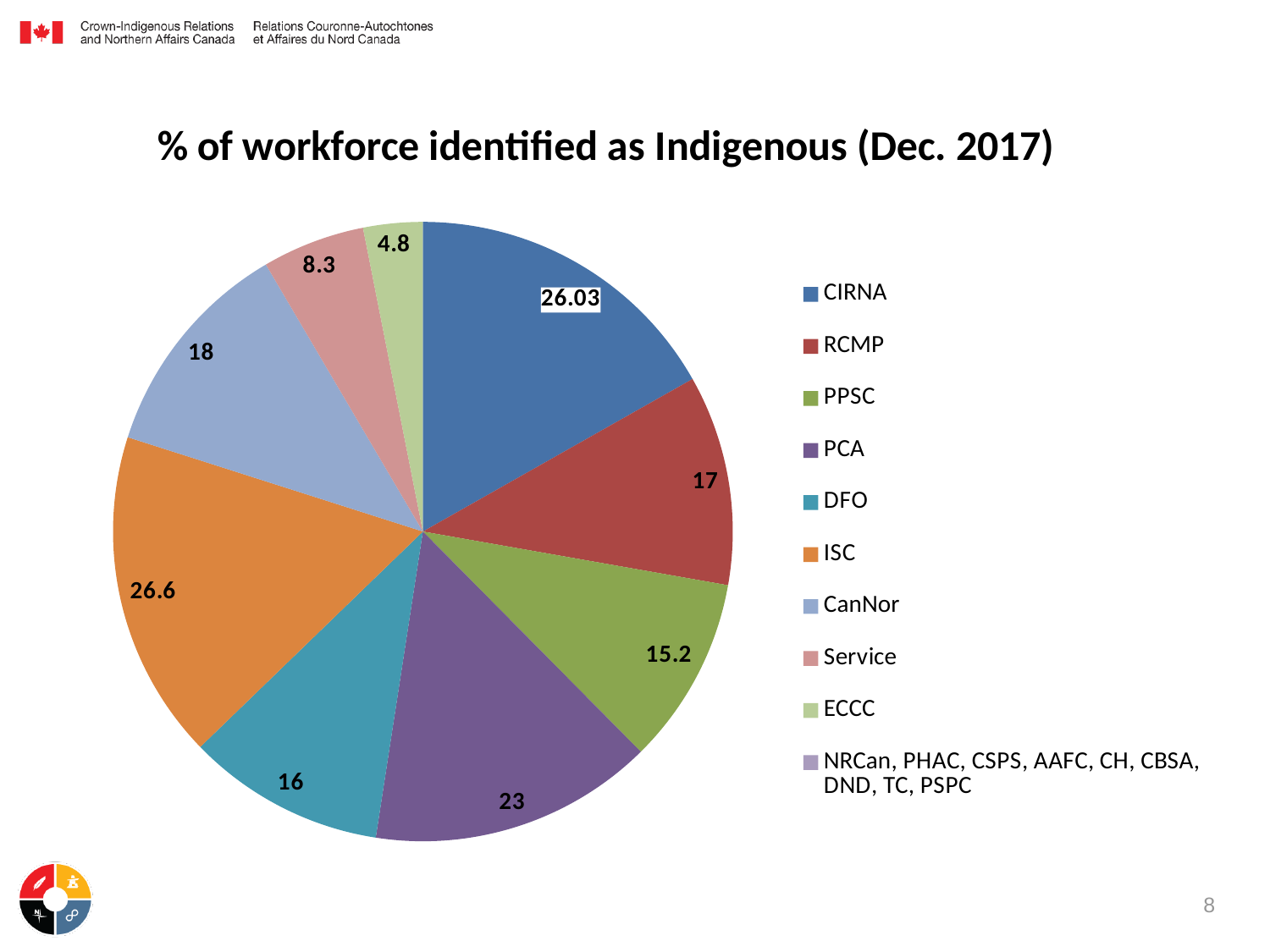

### Chart: % of workforce identified as Indigenous (Dec. 2017)

| Category | Percentage of workforce identified as Indigenous (December 2017) |
|---|---|
| CIRNA | 26.03 |
| RCMP | 17.0 |
| PPSC | 15.2 |
| PCA | 23.0 |
| DFO | 16.0 |
| ISC | 26.6 |
| CanNor | 18.0 |
| Service | 8.3 |
| ECCC | 4.8 |
| NRCan, PHAC, CSPS, AAFC, CH, CBSA, DND, TC, PSPC | 0.0 |
8